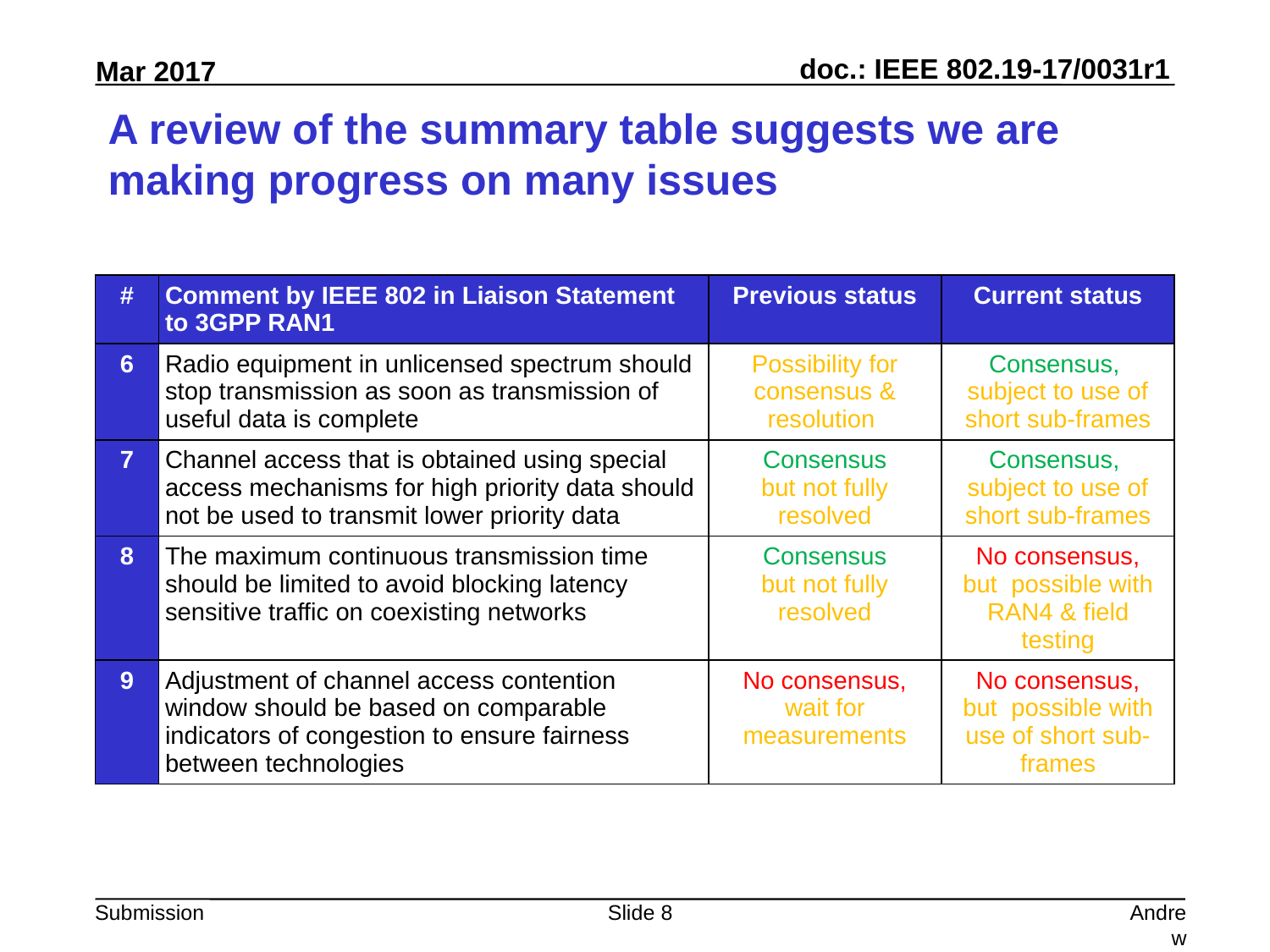

# A review of the summary table suggests we are making progress on many issues
| # | Comment by IEEE 802 in Liaison Statement to 3GPP RAN1 | Previous status | Current status |
| --- | --- | --- | --- |
| 6 | Radio equipment in unlicensed spectrum should stop transmission as soon as transmission of useful data is complete | Possibility for consensus & resolution | Consensus, subject to use of short sub-frames |
| 7 | Channel access that is obtained using special access mechanisms for high priority data should not be used to transmit lower priority data | Consensus but not fully resolved | Consensus, subject to use of short sub-frames |
| 8 | The maximum continuous transmission time should be limited to avoid blocking latency sensitive traffic on coexisting networks | Consensus but not fully resolved | No consensus, but possible with RAN4 & field testing |
| 9 | Adjustment of channel access contention window should be based on comparable indicators of congestion to ensure fairness between technologies | No consensus, wait for measurements | No consensus, but possible with use of short sub-frames |
Slide 8
Andrew Myles, Cisco